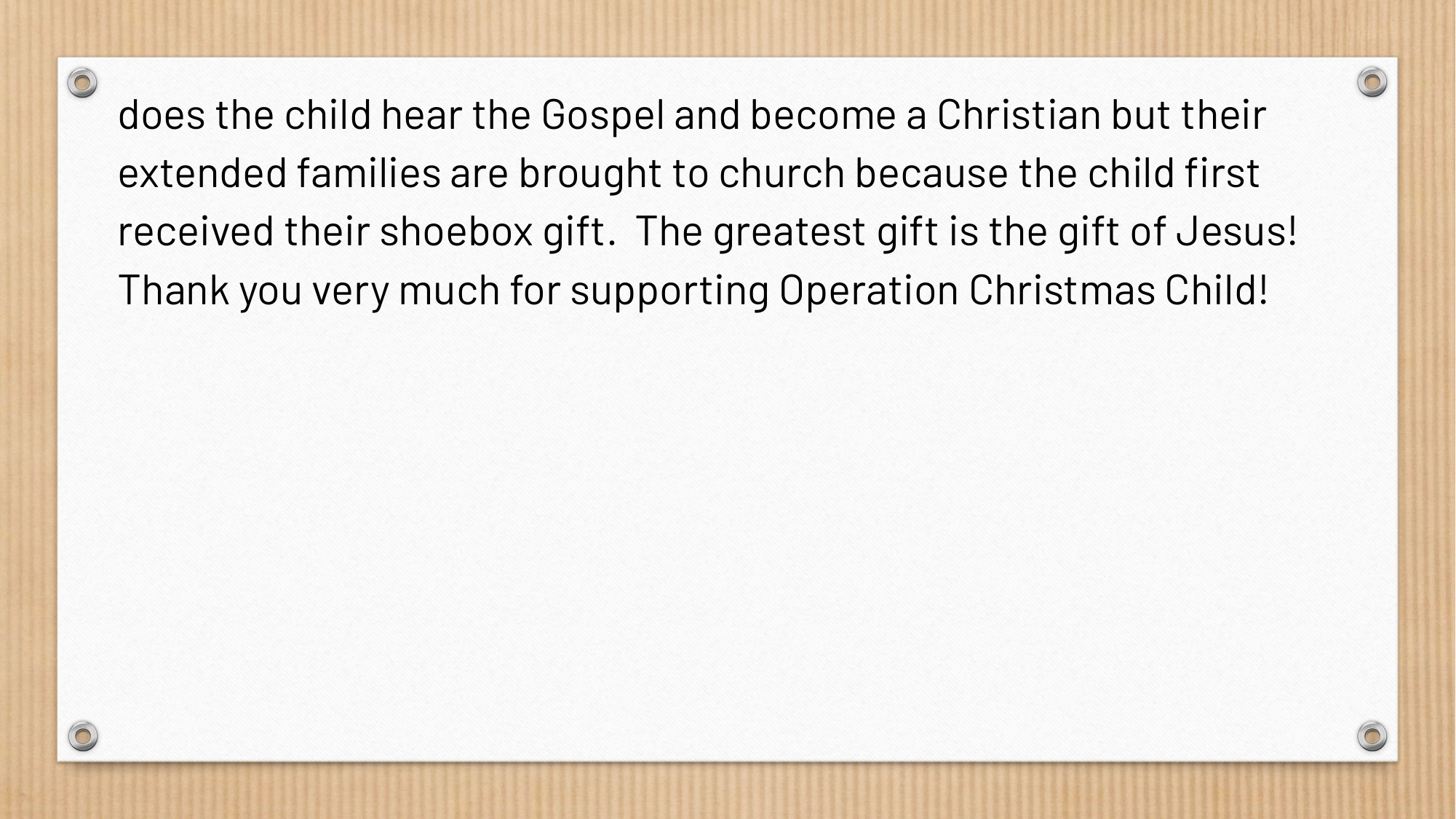

does the child hear the Gospel and become a Christian but their extended families are brought to church because the child first received their shoebox gift.  The greatest gift is the gift of Jesus!  Thank you very much for supporting Operation Christmas Child!